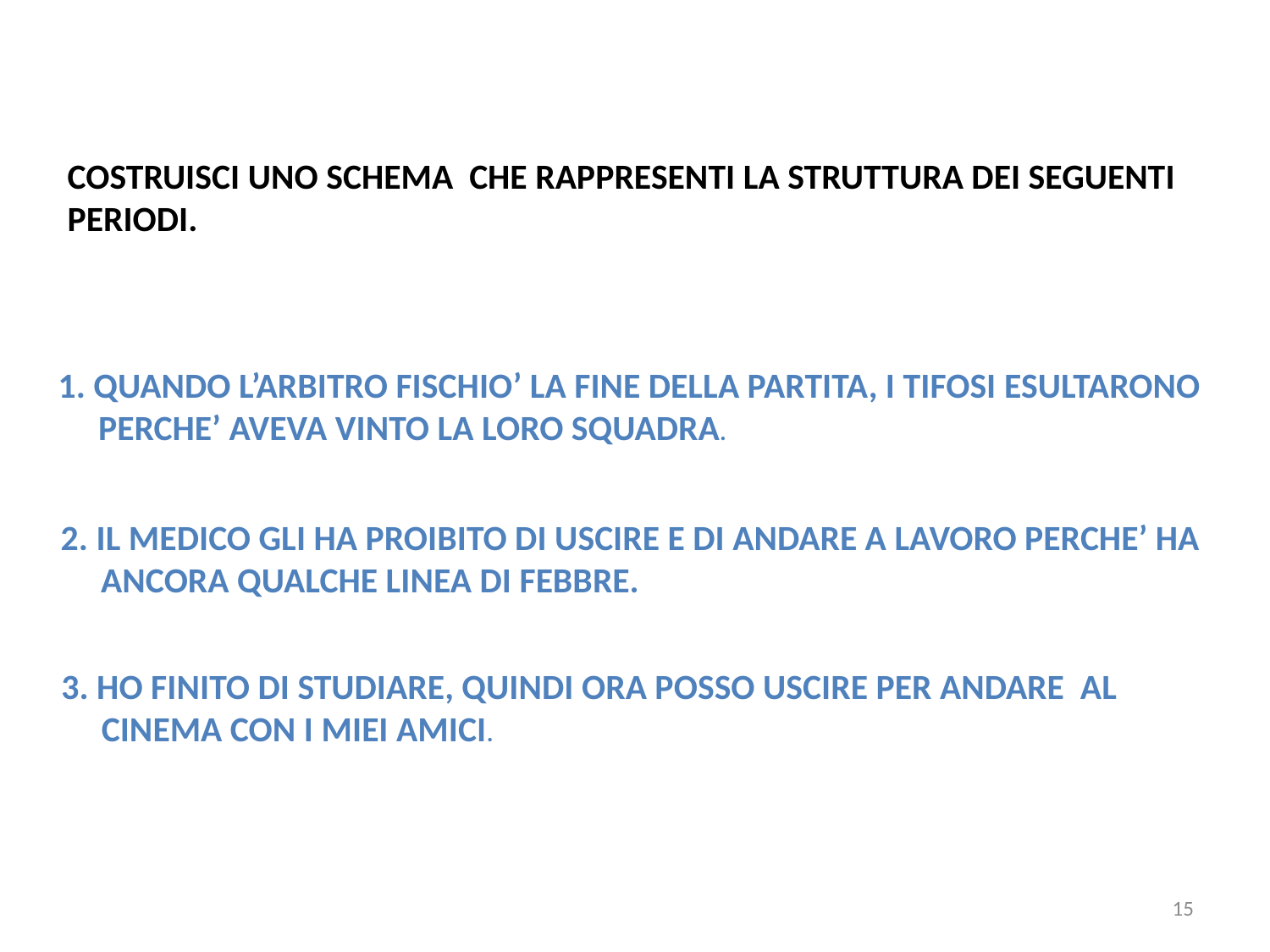

COSTRUISCI UNO SCHEMA  CHE RAPPRESENTI LA STRUTTURA DEI SEGUENTI PERIODI.
1. QUANDO L’ARBITRO FISCHIO’ LA FINE DELLA PARTITA, I TIFOSI ESULTARONO
     PERCHE’ AVEVA VINTO LA LORO SQUADRA.
2. IL MEDICO GLI HA PROIBITO DI USCIRE E DI ANDARE A LAVORO PERCHE’ HA
     ANCORA QUALCHE LINEA DI FEBBRE.
3. HO FINITO DI STUDIARE, QUINDI ORA POSSO USCIRE PER ANDARE  AL
     CINEMA CON I MIEI AMICI.
15